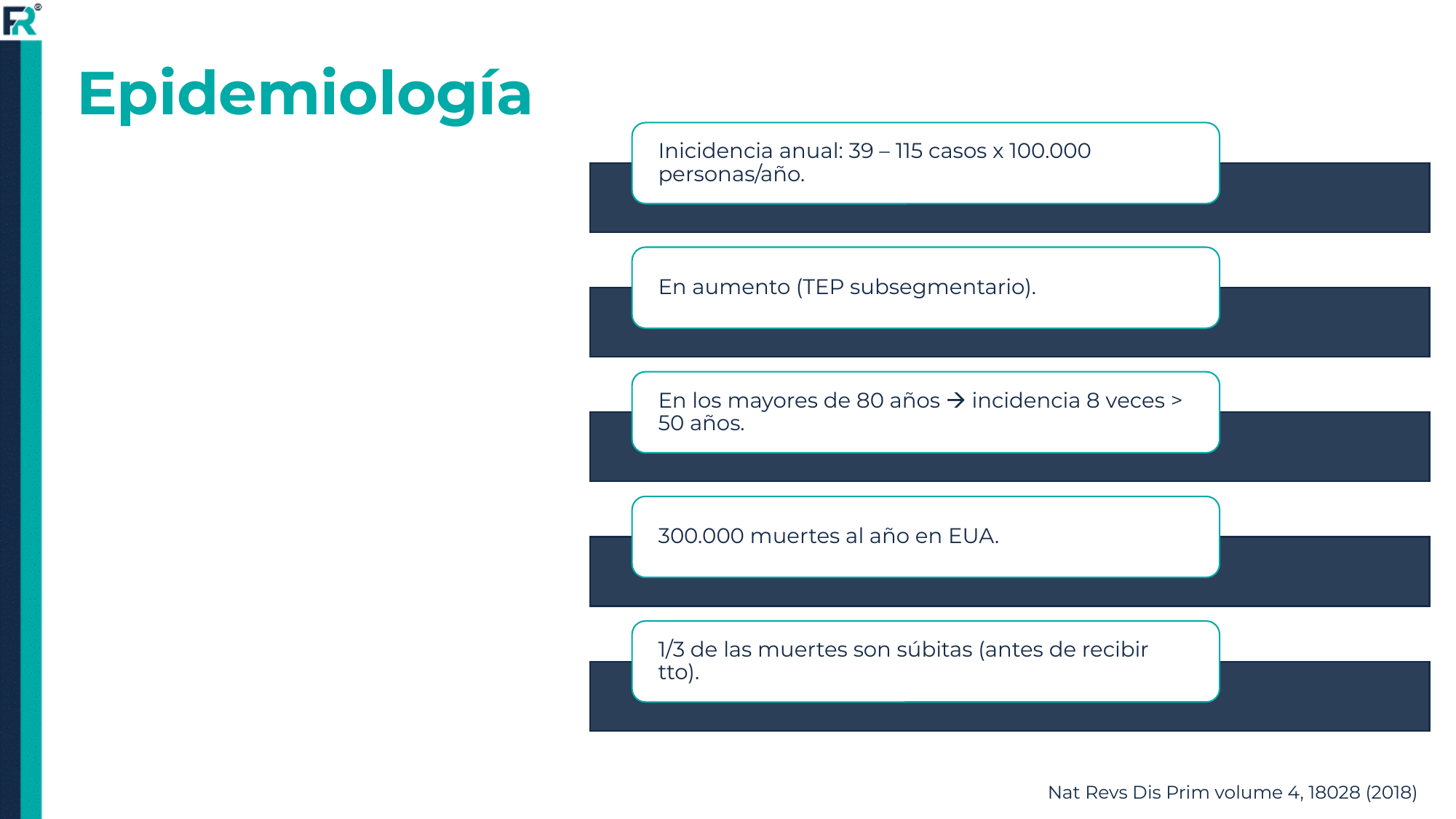

Epidemiología

Inicidencia anual: 39 – 115 casos x 100.000 personas/año.

En aumento (TEP subsegmentario).

En los mayores de 80 años 🡪 incidencia 8 veces > 50 años.

300.000 muertes al año en EUA.

1/3 de las muertes son súbitas (antes de recibir tto).

Nat Revs Dis Prim volume 4, 18028 (2018)